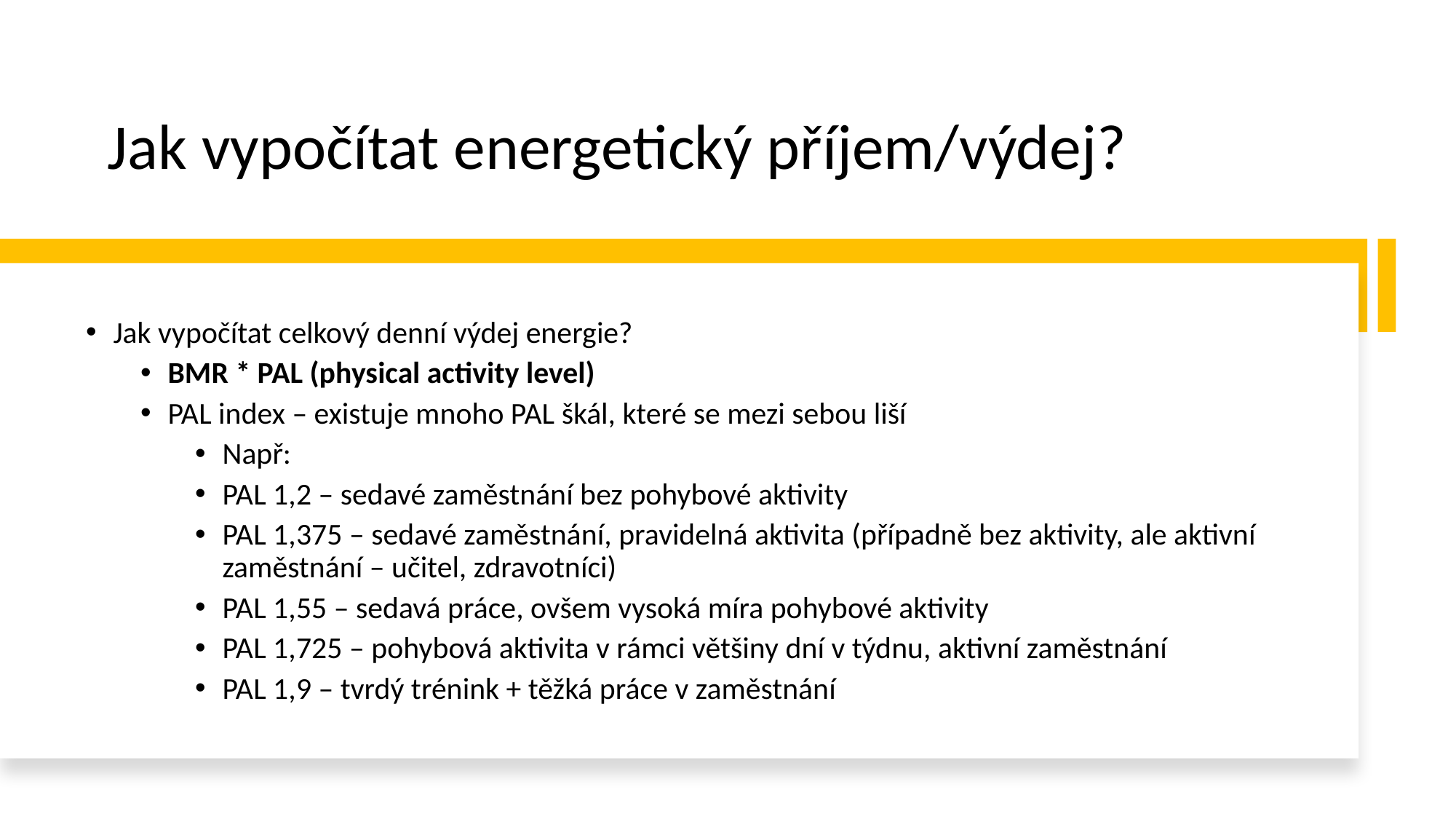

# Jak vypočítat energetický příjem/výdej?

Jak vypočítat celkový denní výdej energie?
BMR * PAL (physical activity level)
PAL index – existuje mnoho PAL škál, které se mezi sebou liší
Např:
PAL 1,2 – sedavé zaměstnání bez pohybové aktivity
PAL 1,375 – sedavé zaměstnání, pravidelná aktivita (případně bez aktivity, ale aktivní zaměstnání – učitel, zdravotníci)
PAL 1,55 – sedavá práce, ovšem vysoká míra pohybové aktivity
PAL 1,725 – pohybová aktivita v rámci většiny dní v týdnu, aktivní zaměstnání
PAL 1,9 – tvrdý trénink + těžká práce v zaměstnání